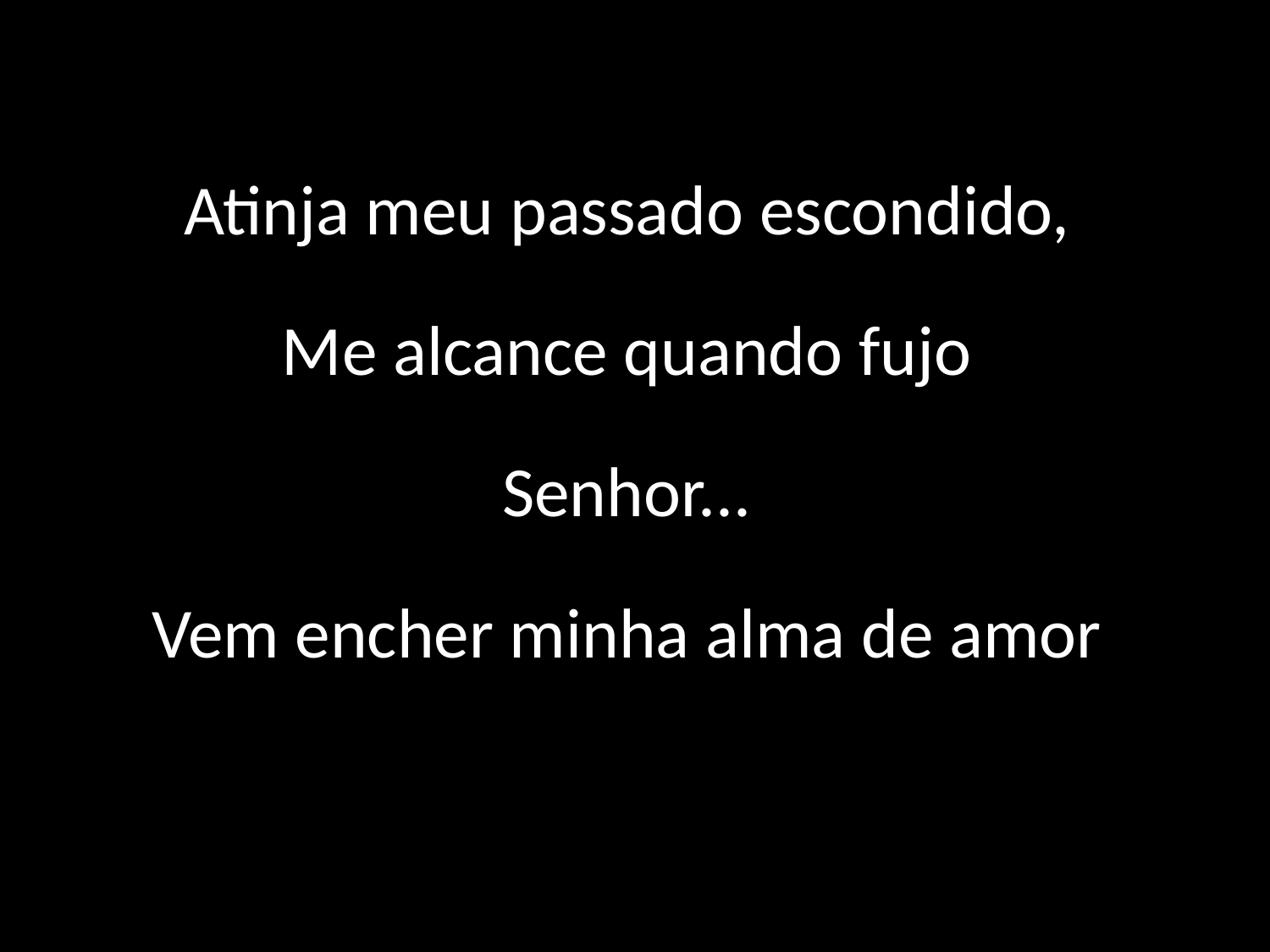

V
Atinja meu passado escondido,
Me alcance quando fujo
Senhor...
Vem encher minha alma de amor